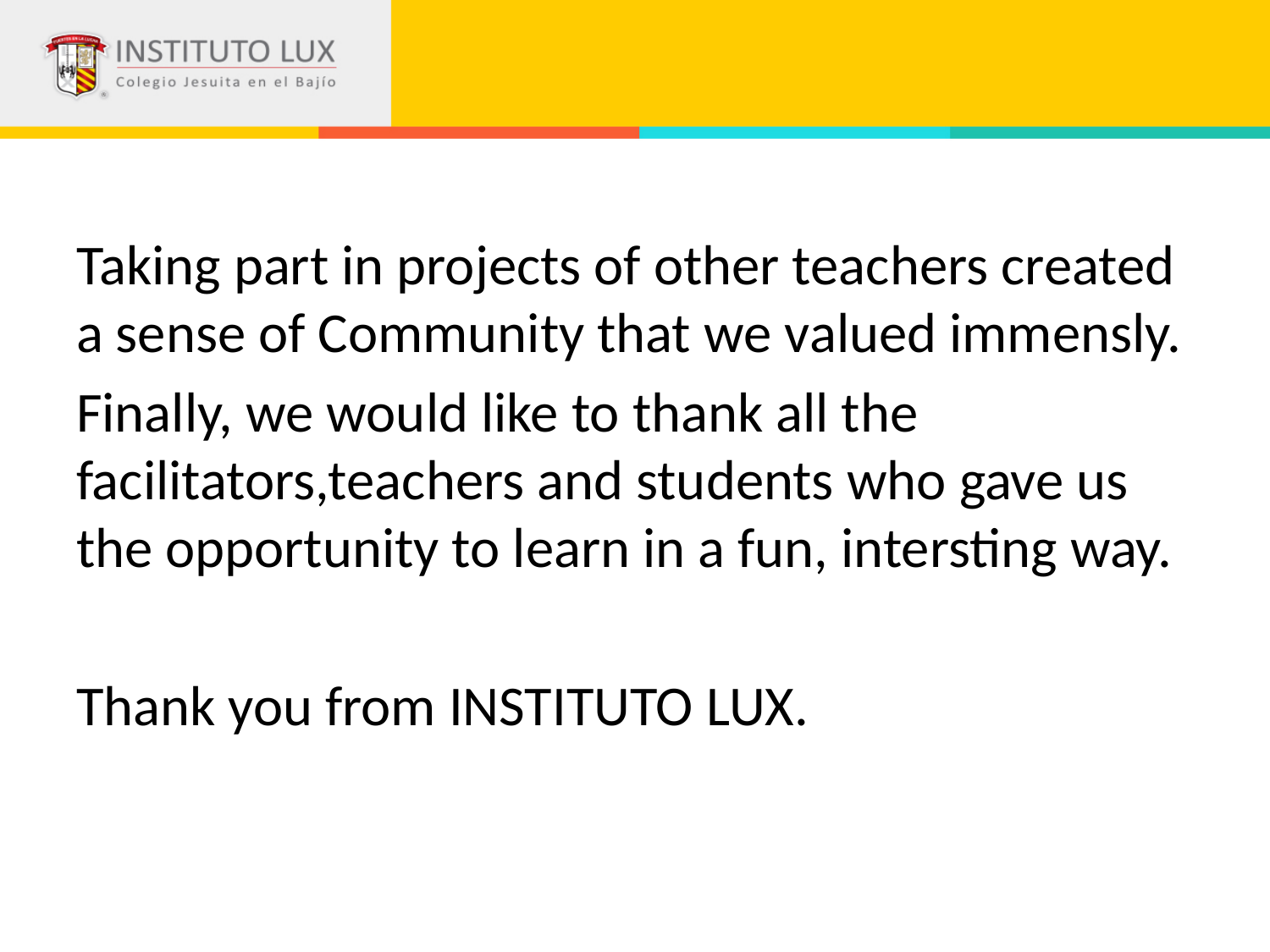

#
Taking part in projects of other teachers created a sense of Community that we valued immensly.
Finally, we would like to thank all the facilitators,teachers and students who gave us the opportunity to learn in a fun, intersting way.

Thank you from INSTITUTO LUX.